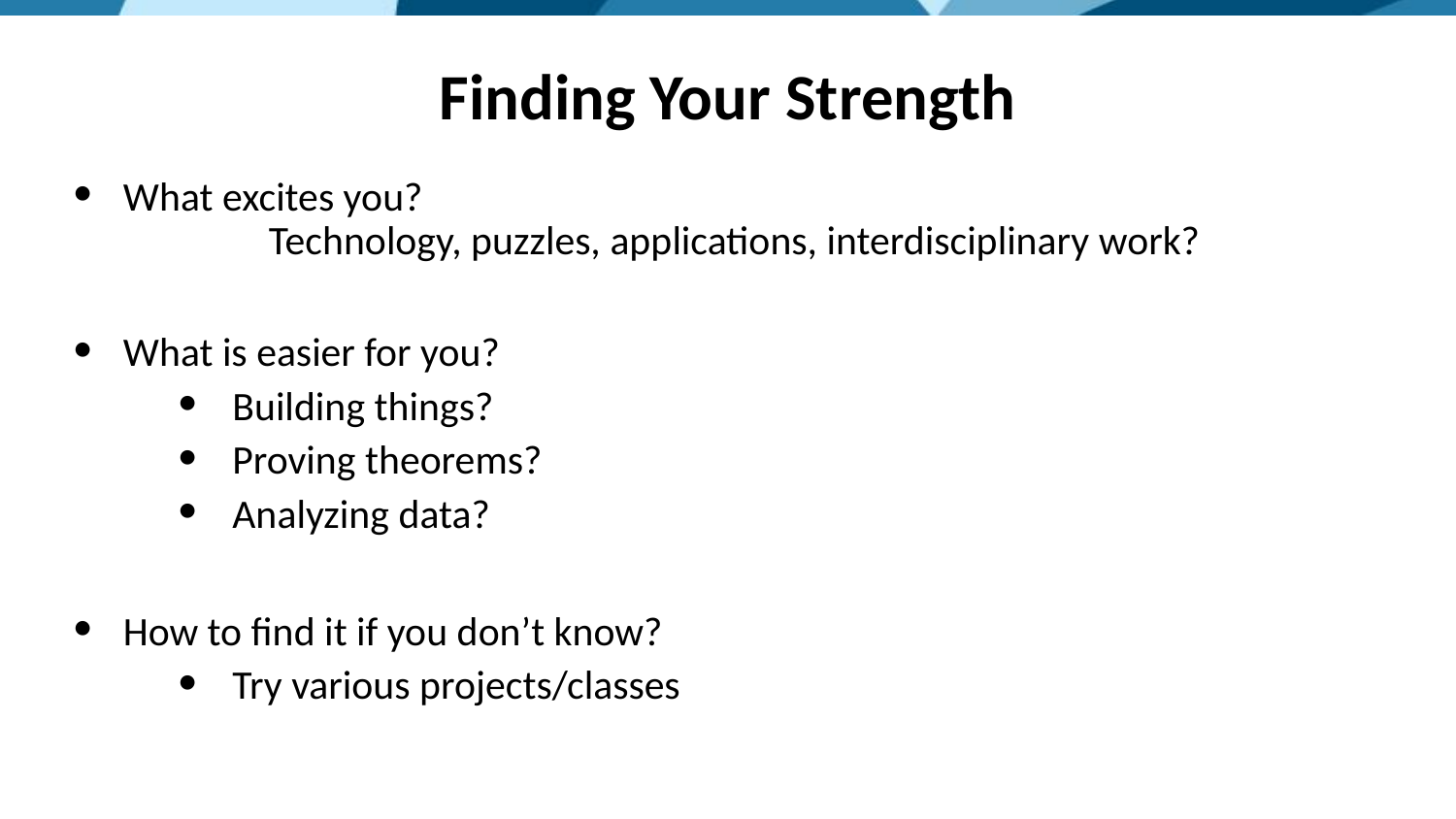

# Finding Your Strength
What excites you?
	Technology, puzzles, applications, interdisciplinary work?
What is easier for you?
Building things?
Proving theorems?
Analyzing data?

How to ﬁnd it if you don’t know?
Try various projects/classes